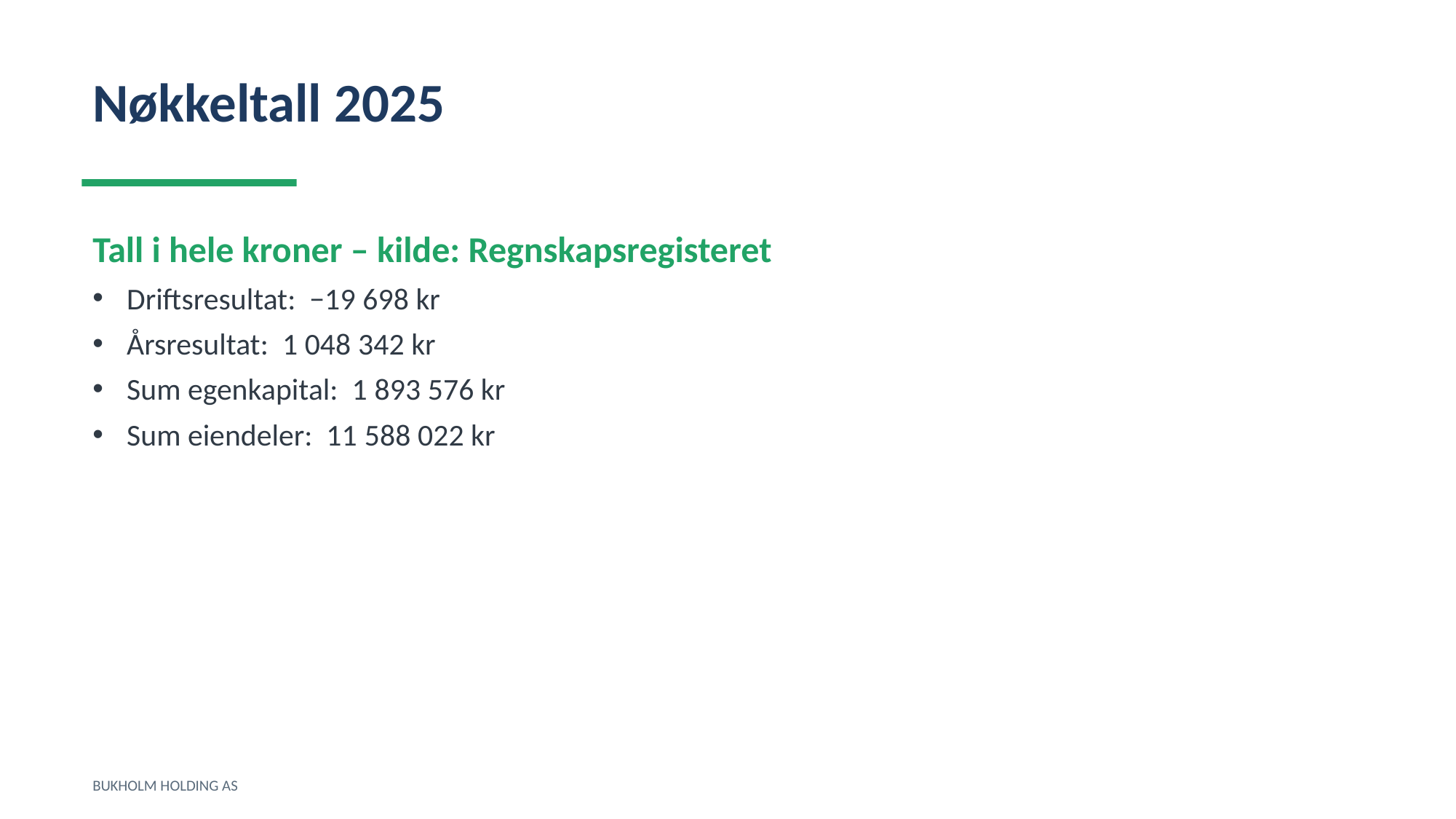

Nøkkeltall 2025

Tall i hele kroner – kilde: Regnskapsregisteret
Driftsresultat:  −19 698 kr
Årsresultat:  1 048 342 kr
Sum egenkapital:  1 893 576 kr
Sum eiendeler:  11 588 022 kr
BUKHOLM HOLDING AS